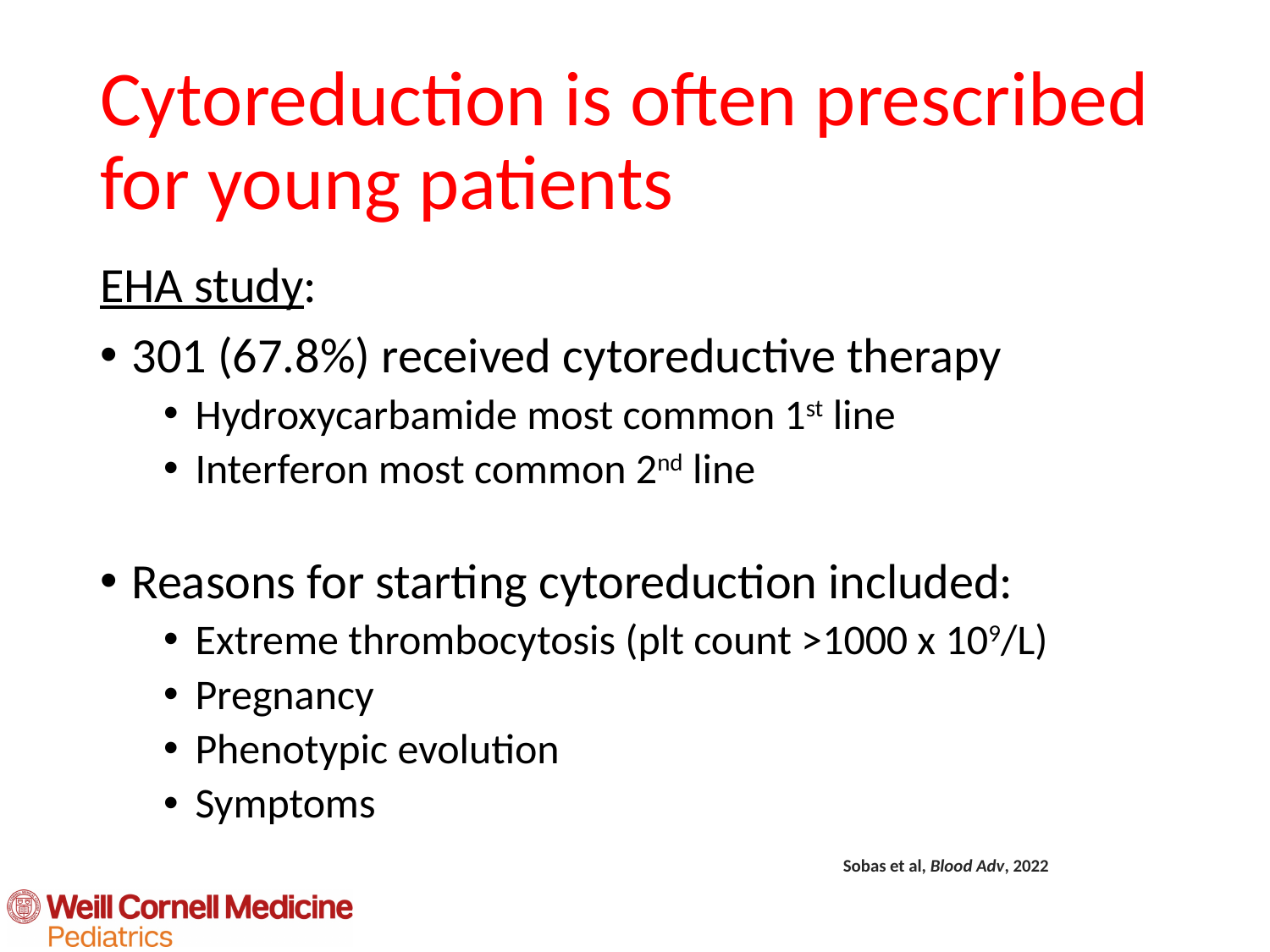

# Cytoreduction is often prescribed for young patients
EHA study:
301 (67.8%) received cytoreductive therapy
Hydroxycarbamide most common 1st line
Interferon most common 2nd line

Reasons for starting cytoreduction included:
Extreme thrombocytosis (plt count >1000 x 109/L)
Pregnancy
Phenotypic evolution
Symptoms
Sobas et al, Blood Adv, 2022